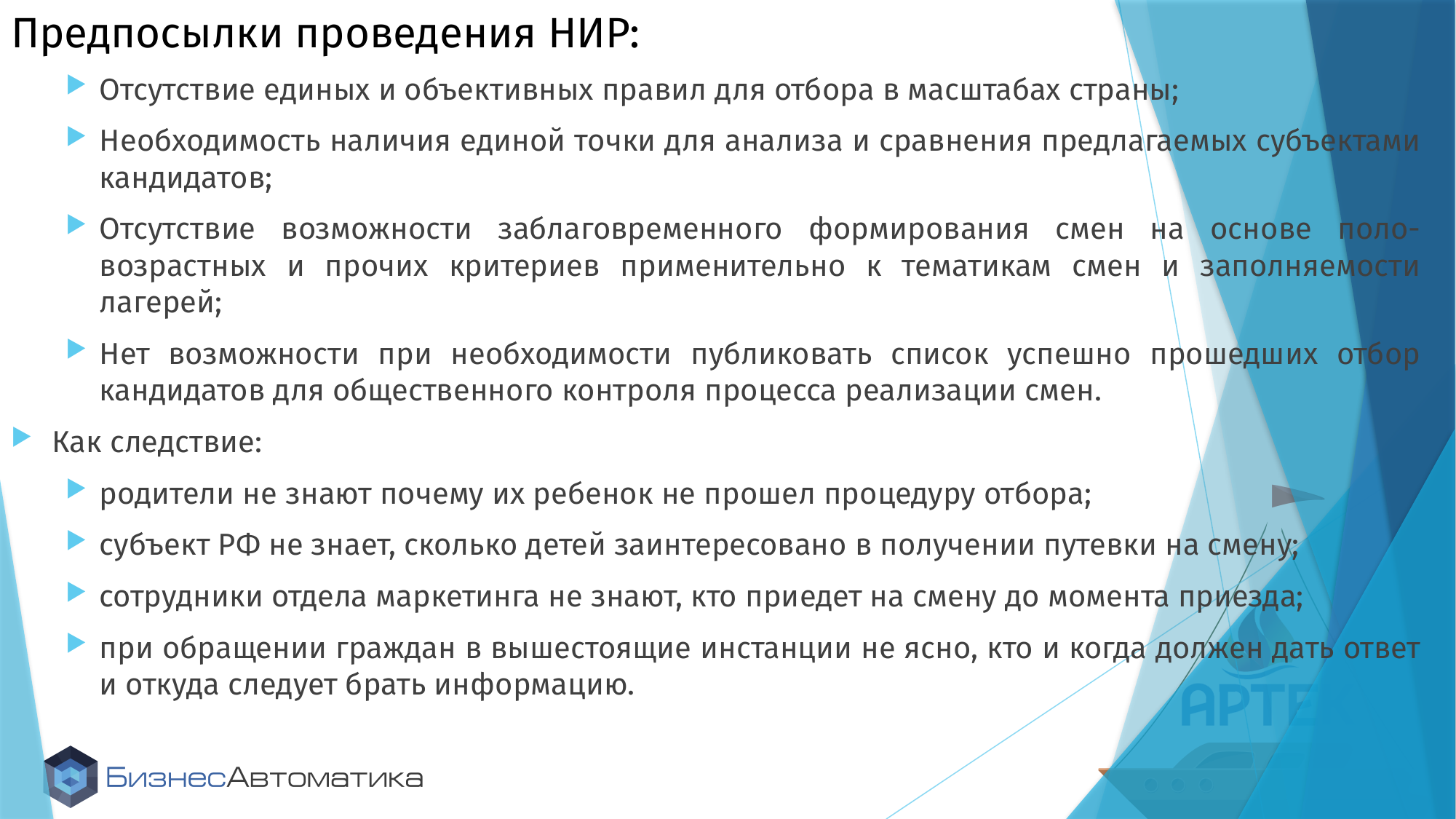

# Предпосылки проведения НИР:
Отсутствие единых и объективных правил для отбора в масштабах страны;
Необходимость наличия единой точки для анализа и сравнения предлагаемых субъектами кандидатов;
Отсутствие возможности заблаговременного формирования смен на основе поло-возрастных и прочих критериев применительно к тематикам смен и заполняемости лагерей;
Нет возможности при необходимости публиковать список успешно прошедших отбор кандидатов для общественного контроля процесса реализации смен.
Как следствие:
родители не знают почему их ребенок не прошел процедуру отбора;
субъект РФ не знает, сколько детей заинтересовано в получении путевки на смену;
сотрудники отдела маркетинга не знают, кто приедет на смену до момента приезда;
при обращении граждан в вышестоящие инстанции не ясно, кто и когда должен дать ответ и откуда следует брать информацию.